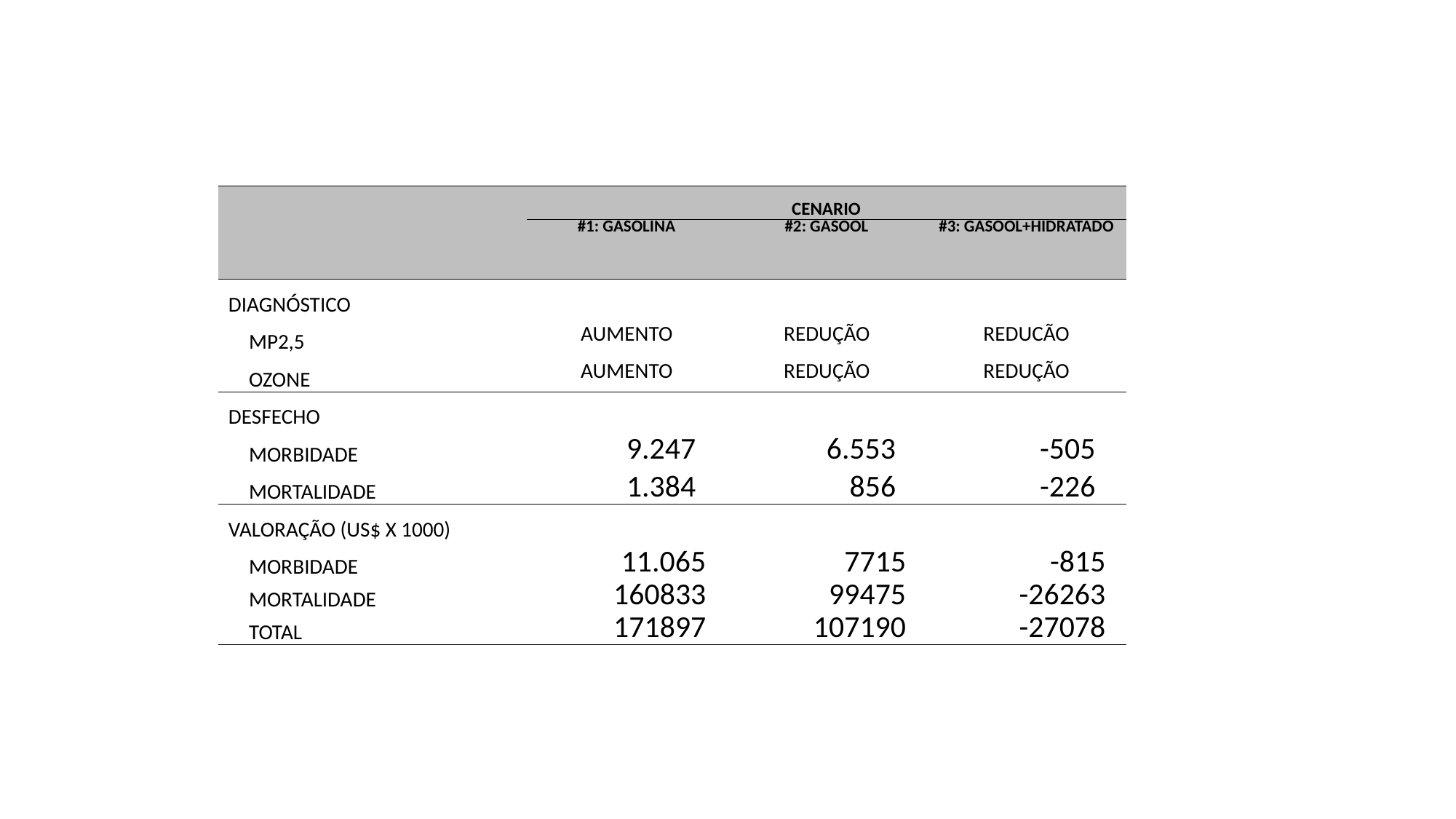

|  | CENARIO |  |  |
| --- | --- | --- | --- |
|  | #1: GASOLINA | #2: GASOOL | #3: GASOOL+HIDRATADO |
| DIAGNÓSTICO |  |  |  |
| MP2,5 | AUMENTO | REDUÇÃO | REDUCÃO |
| OZONE | AUMENTO | REDUÇÃO | REDUÇÃO |
| DESFECHO |  |  |  |
| MORBIDADE | 9.247 | 6.553 | -505 |
| MORTALIDADE | 1.384 | 856 | -226 |
| VALORAÇÃO (US$ X 1000) |  |  |  |
| MORBIDADE | 11.065 | 7715 | -815 |
| MORTALIDADE | 160833 | 99475 | -26263 |
| TOTAL | 171897 | 107190 | -27078 |